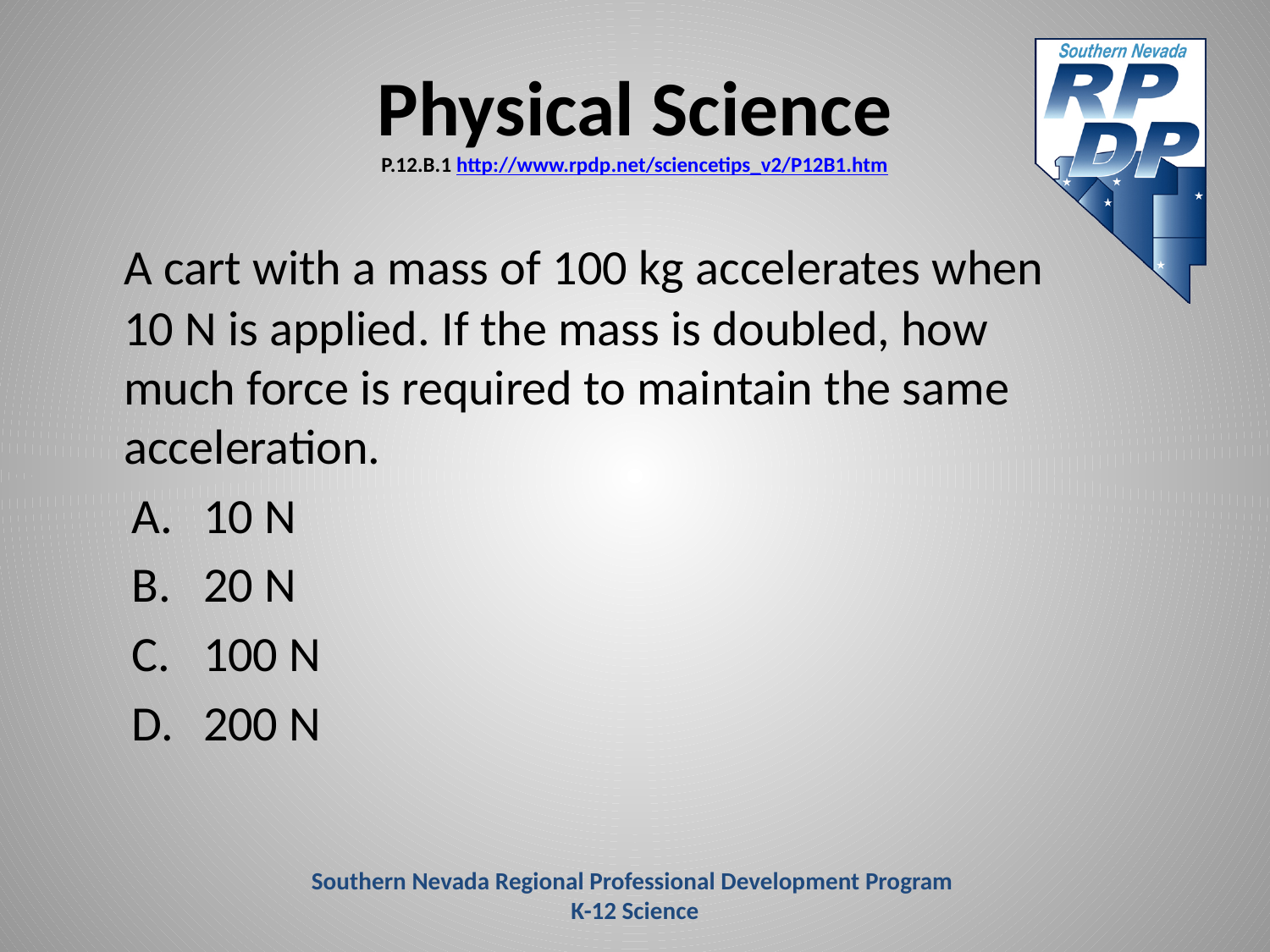

# Physical Science P.12.B.1 http://www.rpdp.net/sciencetips_v2/P12B1.htm
	A cart with a mass of 100 kg accelerates when 10 N is applied. If the mass is doubled, how much force is required to maintain the same acceleration.
10 N
20 N
100 N
200 N